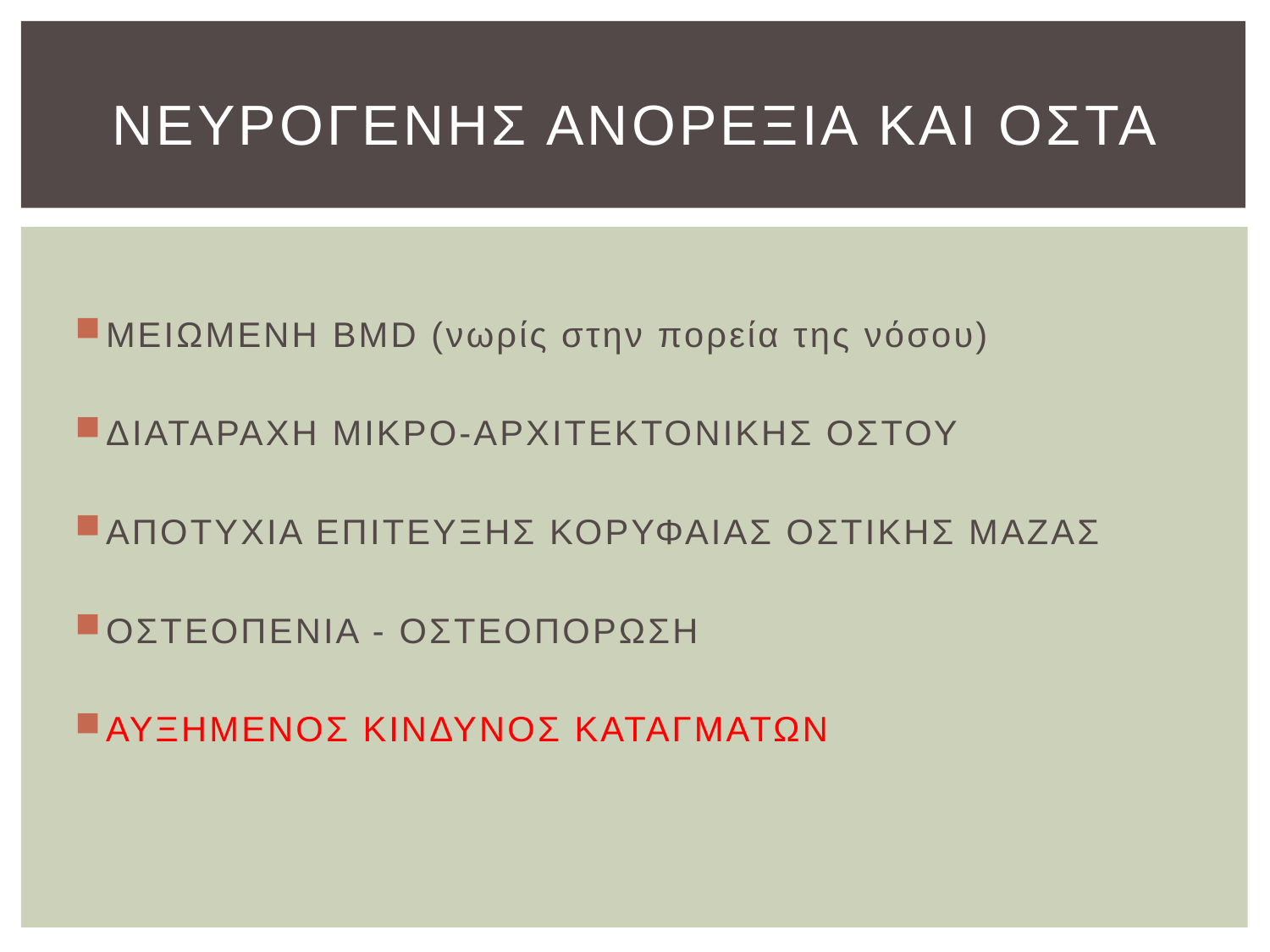

# νευρογενησ ανορεξια και οστα

ΜΕΙΩΜΕΝΗ BMD (νωρίς στην πορεία της νόσου)

ΔΙΑΤΑΡΑΧΗ ΜΙΚΡΟ-ΑΡΧΙΤΕΚΤΟΝΙΚΗΣ ΟΣΤΟΥ

ΑΠΟΤΥΧΙΑ ΕΠΙΤΕΥΞΗΣ ΚΟΡΥΦΑΙΑΣ ΟΣΤΙΚΗΣ ΜΑΖΑΣ

ΟΣΤΕΟΠΕΝΙΑ - ΟΣΤΕΟΠΟΡΩΣΗ

ΑΥΞΗΜΕΝΟΣ ΚΙΝΔΥΝΟΣ ΚΑΤΑΓΜΑΤΩΝ